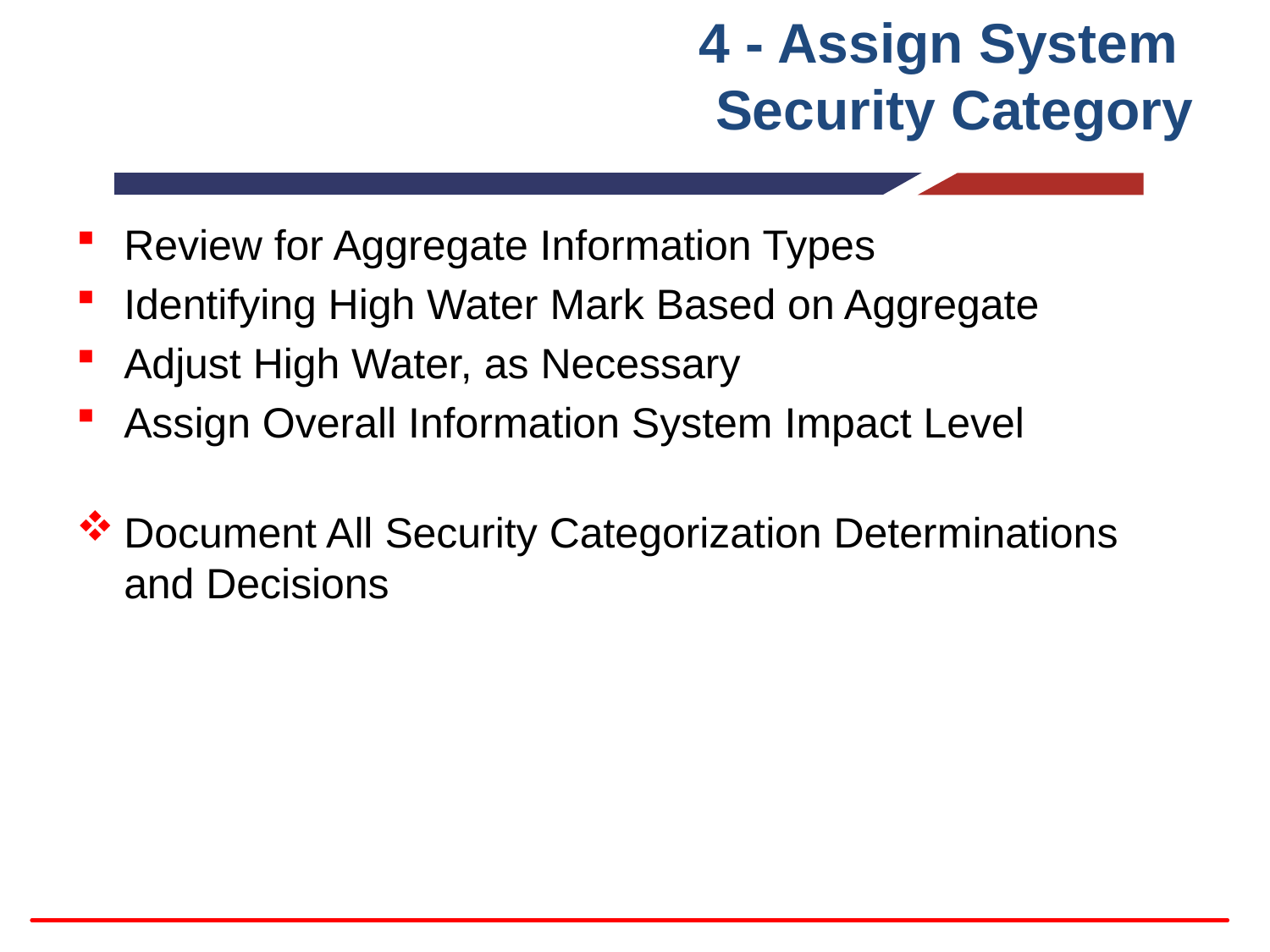

# 4 - Assign System Security Category
Review for Aggregate Information Types
Identifying High Water Mark Based on Aggregate
Adjust High Water, as Necessary
Assign Overall Information System Impact Level
Document All Security Categorization Determinations and Decisions